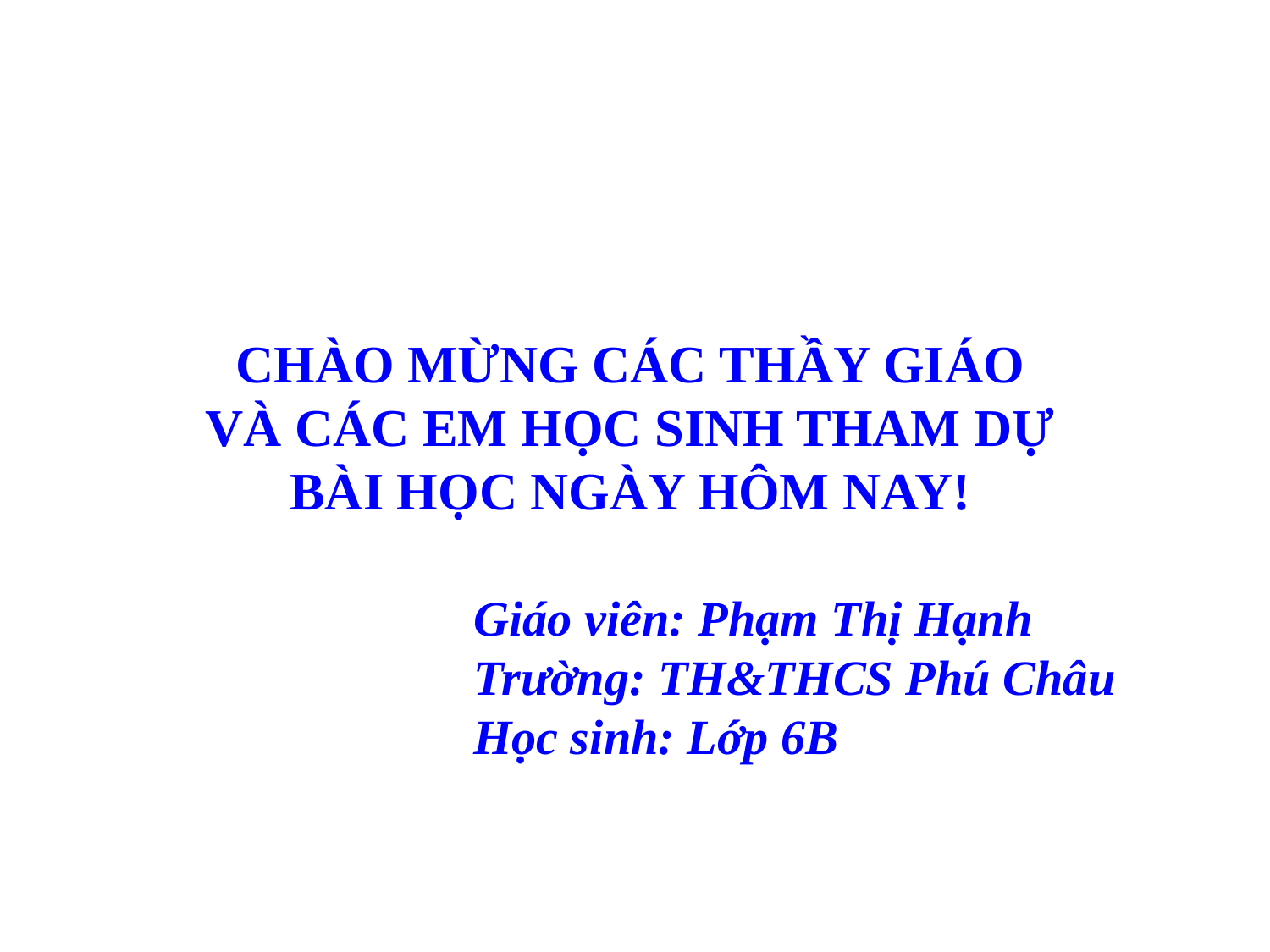

CHÀO MỪNG CÁC THẦY GIÁO VÀ CÁC EM HỌC SINH THAM DỰ BÀI HỌC NGÀY HÔM NAY!
Giáo viên: Phạm Thị Hạnh
Trường: TH&THCS Phú Châu
Học sinh: Lớp 6B